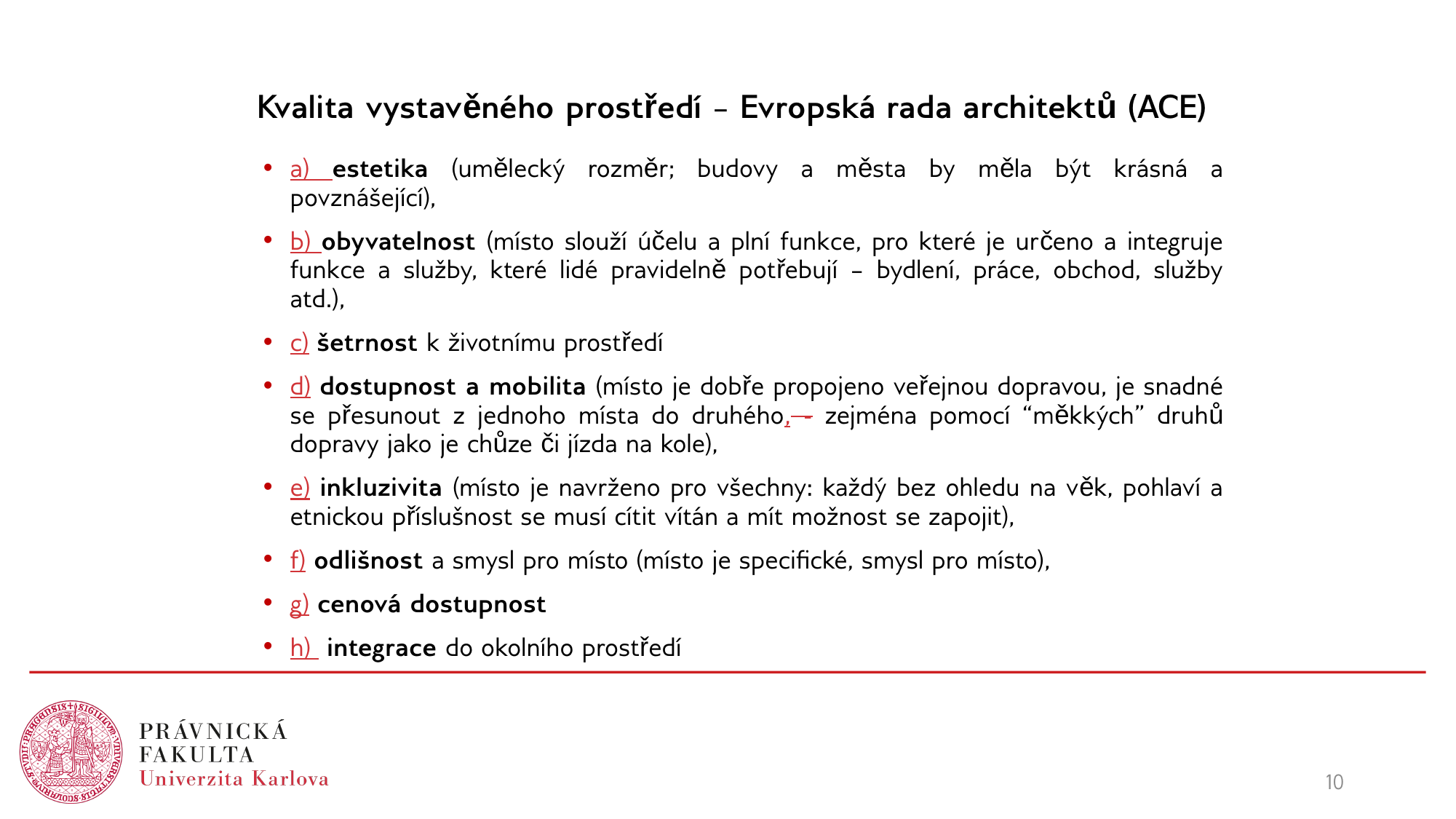

# Kvalita vystavěného prostředí – Evropská rada architektů (ACE)
a) estetika (umělecký rozměr; budovy a města by měla být krásná a povznášející),
b) obyvatelnost (místo slouží účelu a plní funkce, pro které je určeno a integruje funkce a služby, které lidé pravidelně potřebují – bydlení, práce, obchod, služby atd.),
c) šetrnost k životnímu prostředí
d) dostupnost a mobilita (místo je dobře propojeno veřejnou dopravou, je snadné se přesunout z jednoho místa do druhého, - zejména pomocí “měkkých” druhů dopravy jako je chůze či jízda na kole),
e) inkluzivita (místo je navrženo pro všechny: každý bez ohledu na věk, pohlaví a etnickou příslušnost se musí cítit vítán a mít možnost se zapojit),
f) odlišnost a smysl pro místo (místo je specifické, smysl pro místo),
g) cenová dostupnost
h)  integrace do okolního prostředí
10